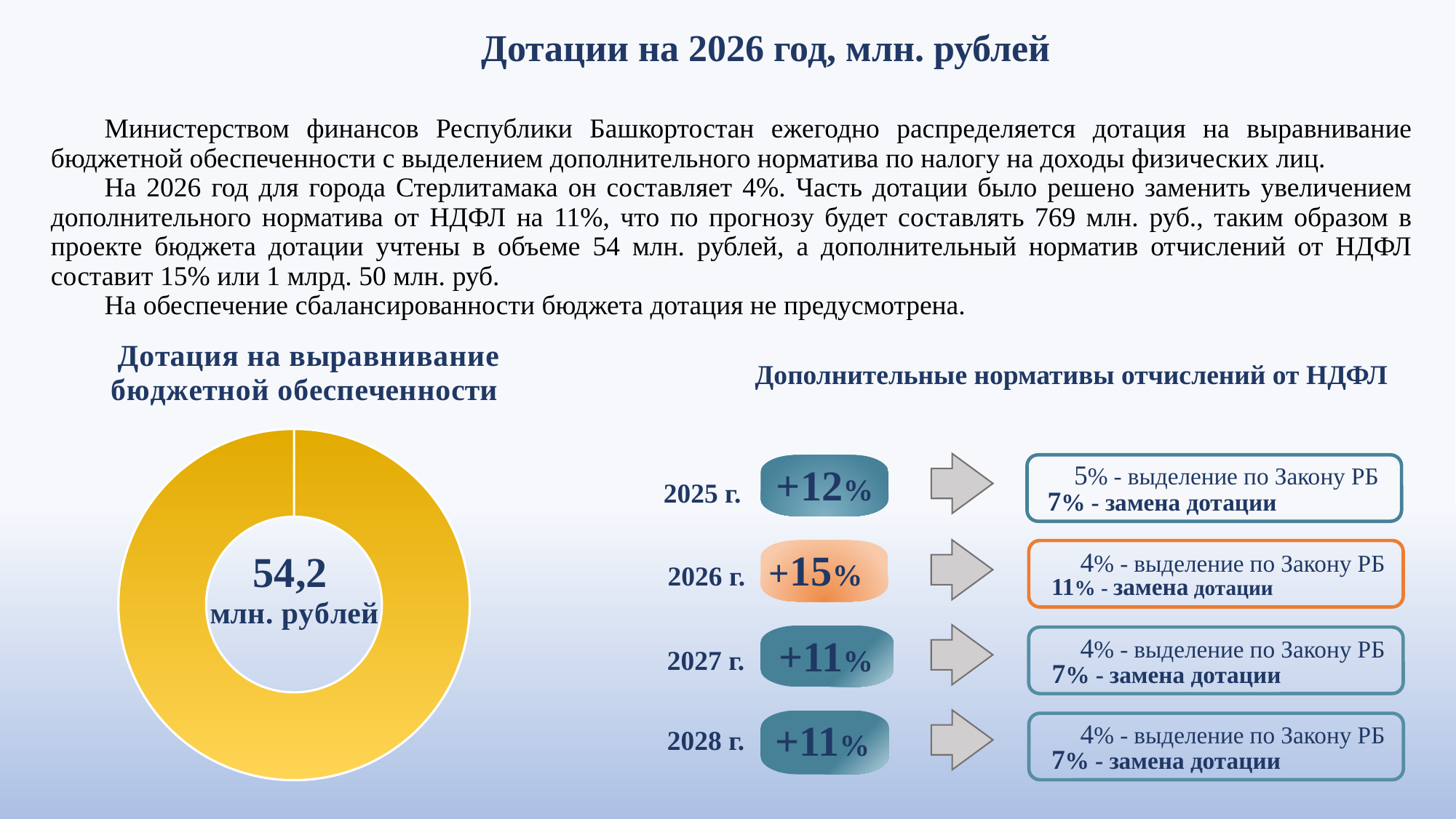

# Дотации на 2026 год, млн. рублей
Министерством финансов Республики Башкортостан ежегодно распределяется дотация на выравнивание бюджетной обеспеченности с выделением дополнительного норматива по налогу на доходы физических лиц.
На 2026 год для города Стерлитамака он составляет 4%. Часть дотации было решено заменить увеличением дополнительного норматива от НДФЛ на 11%, что по прогнозу будет составлять 769 млн. руб., таким образом в проекте бюджета дотации учтены в объеме 54 млн. рублей, а дополнительный норматив отчислений от НДФЛ составит 15% или 1 млрд. 50 млн. руб.
На обеспечение сбалансированности бюджета дотация не предусмотрена.

### Chart

| Category | Дотация |
|---|---|
| Дотация на выравнивание бюджетной обеспеченности | 21.9 |
Дополнительные нормативы отчислений от НДФЛ
+12%

2025 г.
+15%
2026 г.
+11%
2027 г.
+11%
2028 г.

5% - выделение по Закону РБ
   7% - замена дотации
4% - выделение по Закону РБ
11% - замена дотации
4% - выделение по Закону РБ
7% - замена дотации
4% - выделение по Закону РБ
7% - замена дотации